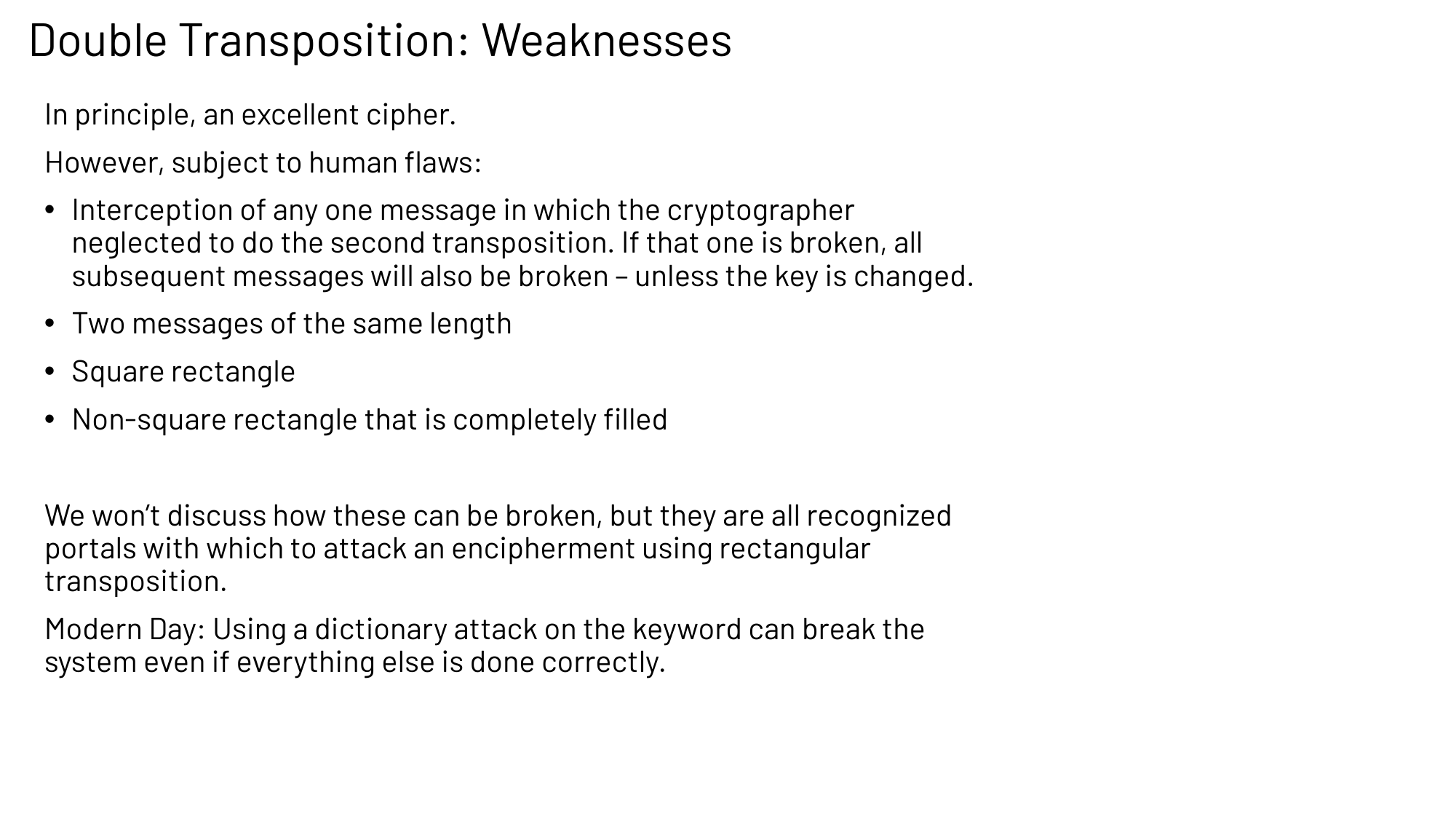

# Double Transposition: Weaknesses
In principle, an excellent cipher.
However, subject to human flaws:
Interception of any one message in which the cryptographer neglected to do the second transposition. If that one is broken, all subsequent messages will also be broken – unless the key is changed.
Two messages of the same length
Square rectangle
Non-square rectangle that is completely filled

We won’t discuss how these can be broken, but they are all recognized portals with which to attack an encipherment using rectangular transposition.
Modern Day: Using a dictionary attack on the keyword can break the system even if everything else is done correctly.